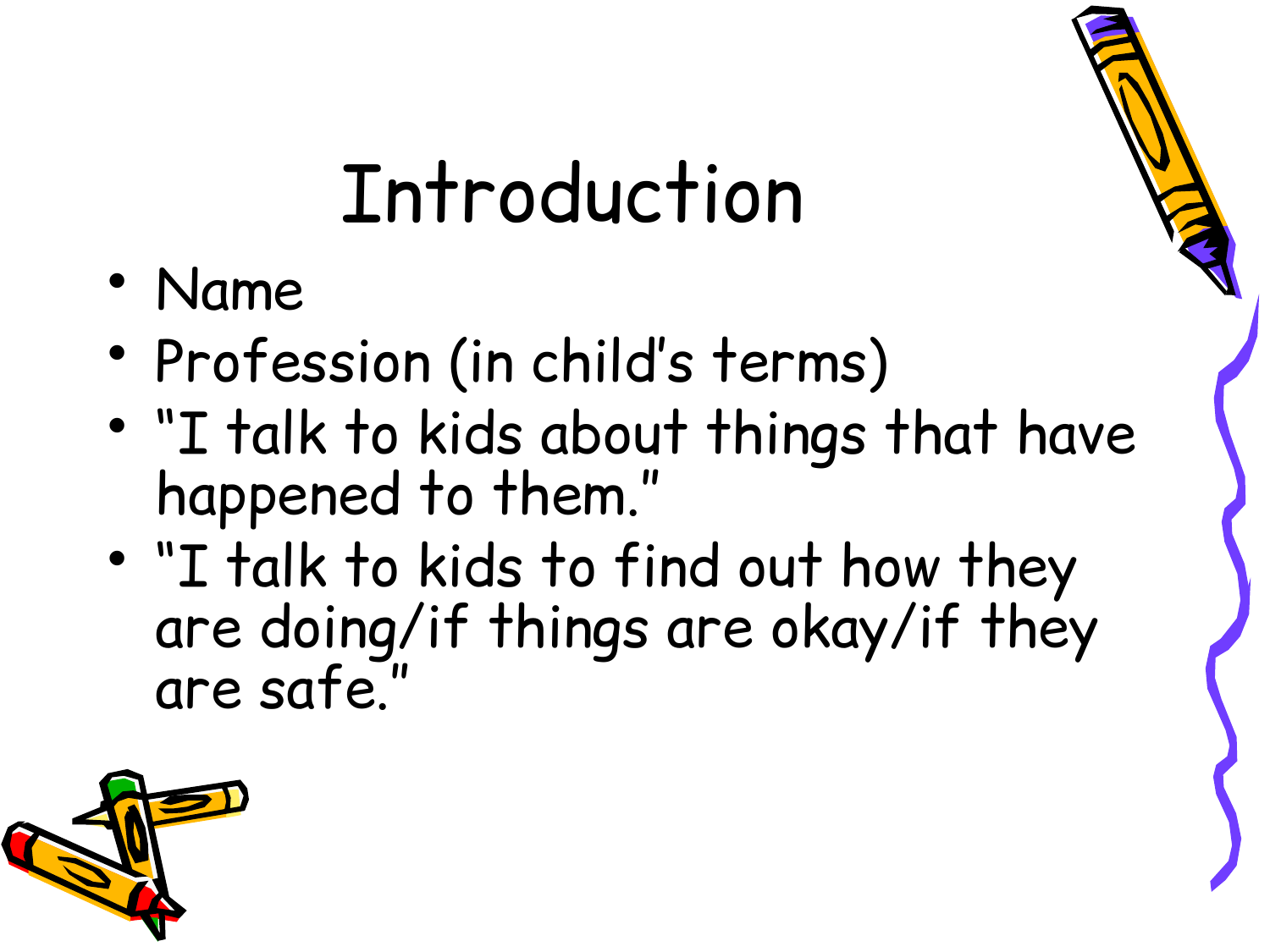

# Introduction
Name
Profession (in child’s terms)
“I talk to kids about things that have happened to them.”
“I talk to kids to find out how they are doing/if things are okay/if they are safe.”